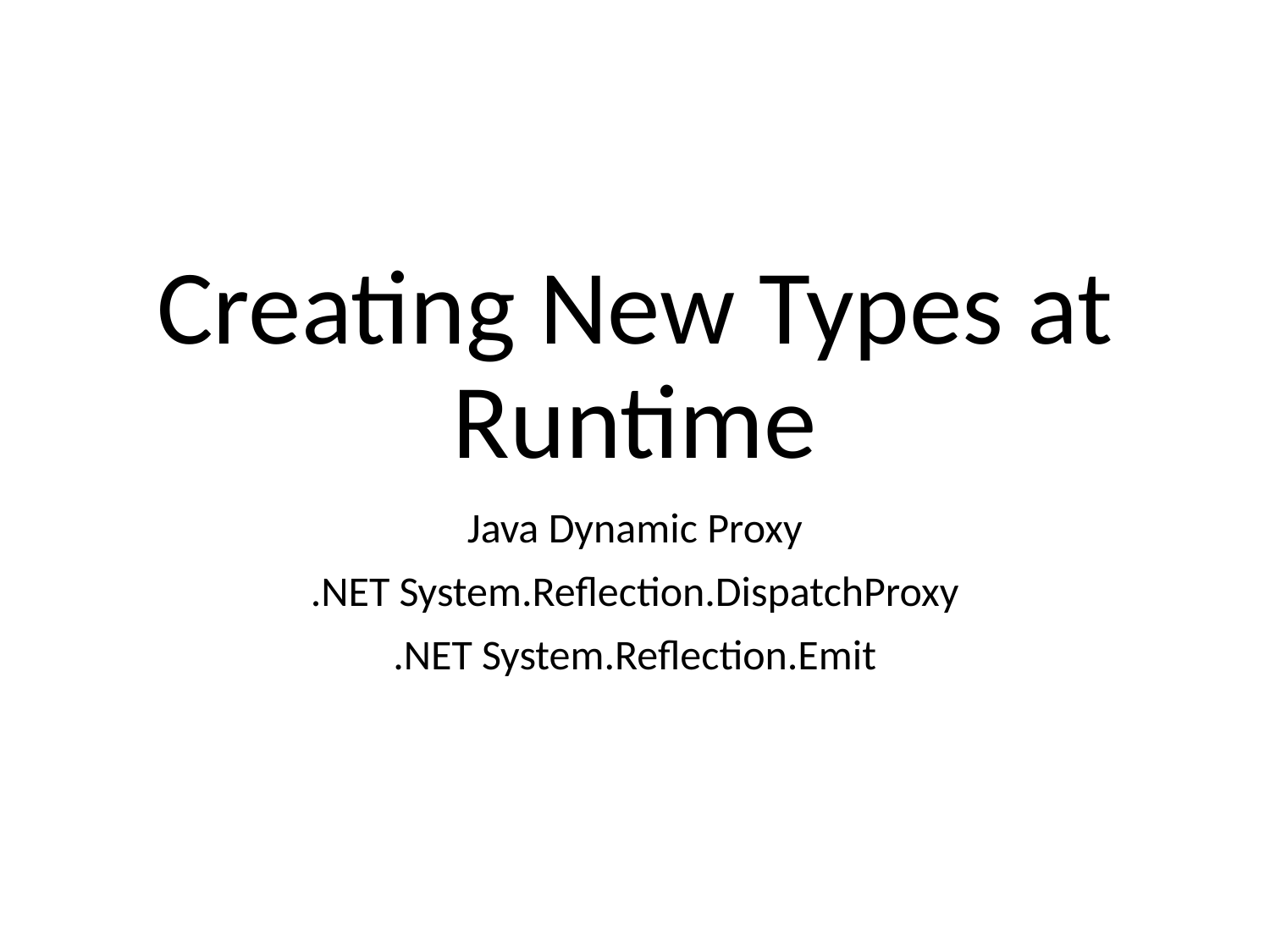

# Creating New Types at Runtime
Java Dynamic Proxy
.NET System.Reflection.DispatchProxy
.NET System.Reflection.Emit